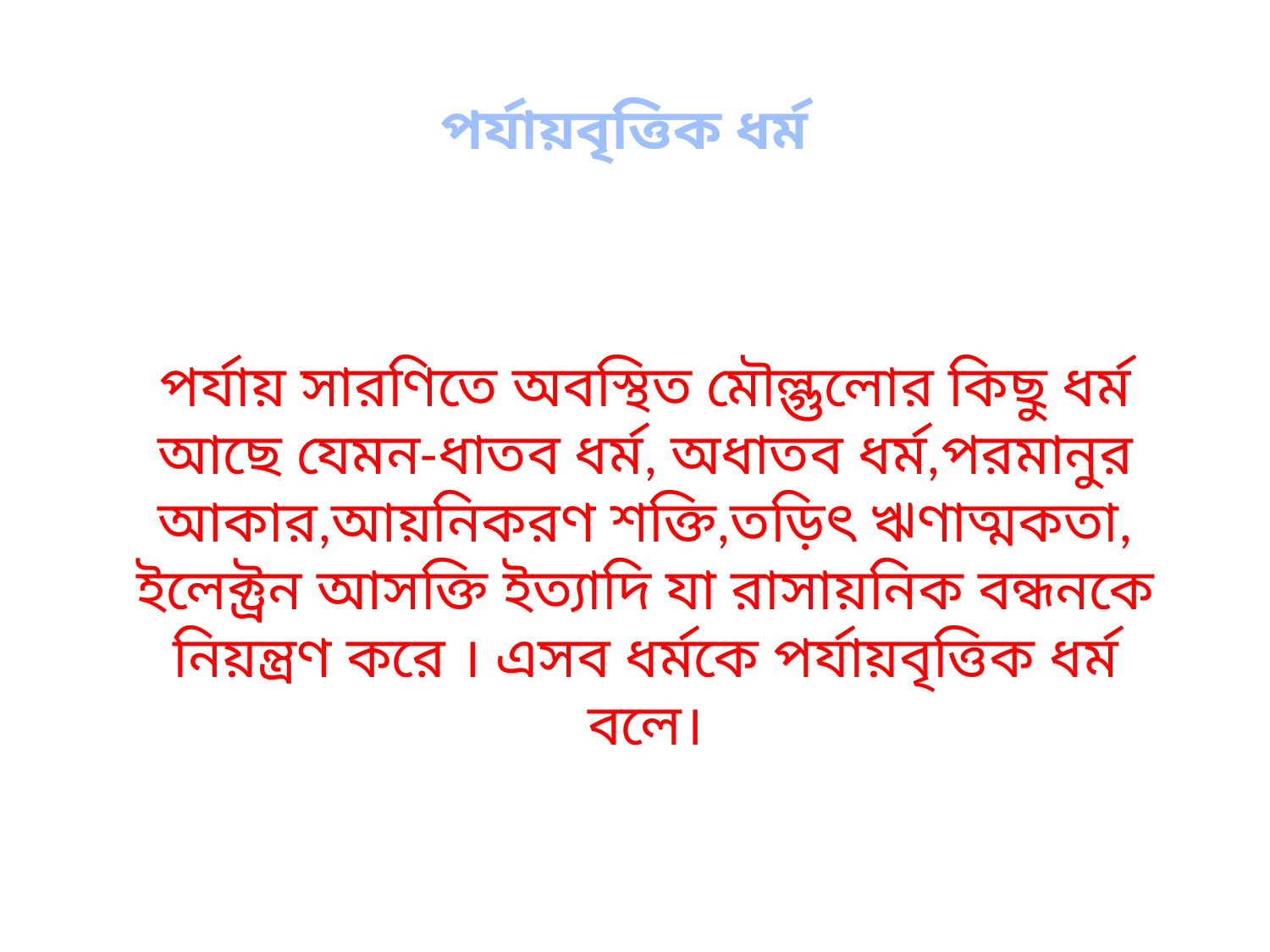

# পর্যায়বৃত্তিক ধর্ম

পর্যায় সারণিতে অবস্থিত মৌল্গুলোর কিছু ধর্ম আছে যেমন-ধাতব ধর্ম, অধাতব ধর্ম,পরমানুর আকার,আয়নিকরণ শক্তি,তড়িৎ ঋণাত্মকতা, ইলেক্ট্রন আসক্তি ইত্যাদি যা রাসায়নিক বন্ধনকে নিয়ন্ত্রণ করে । এসব ধর্মকে পর্যায়বৃত্তিক ধর্ম বলে।